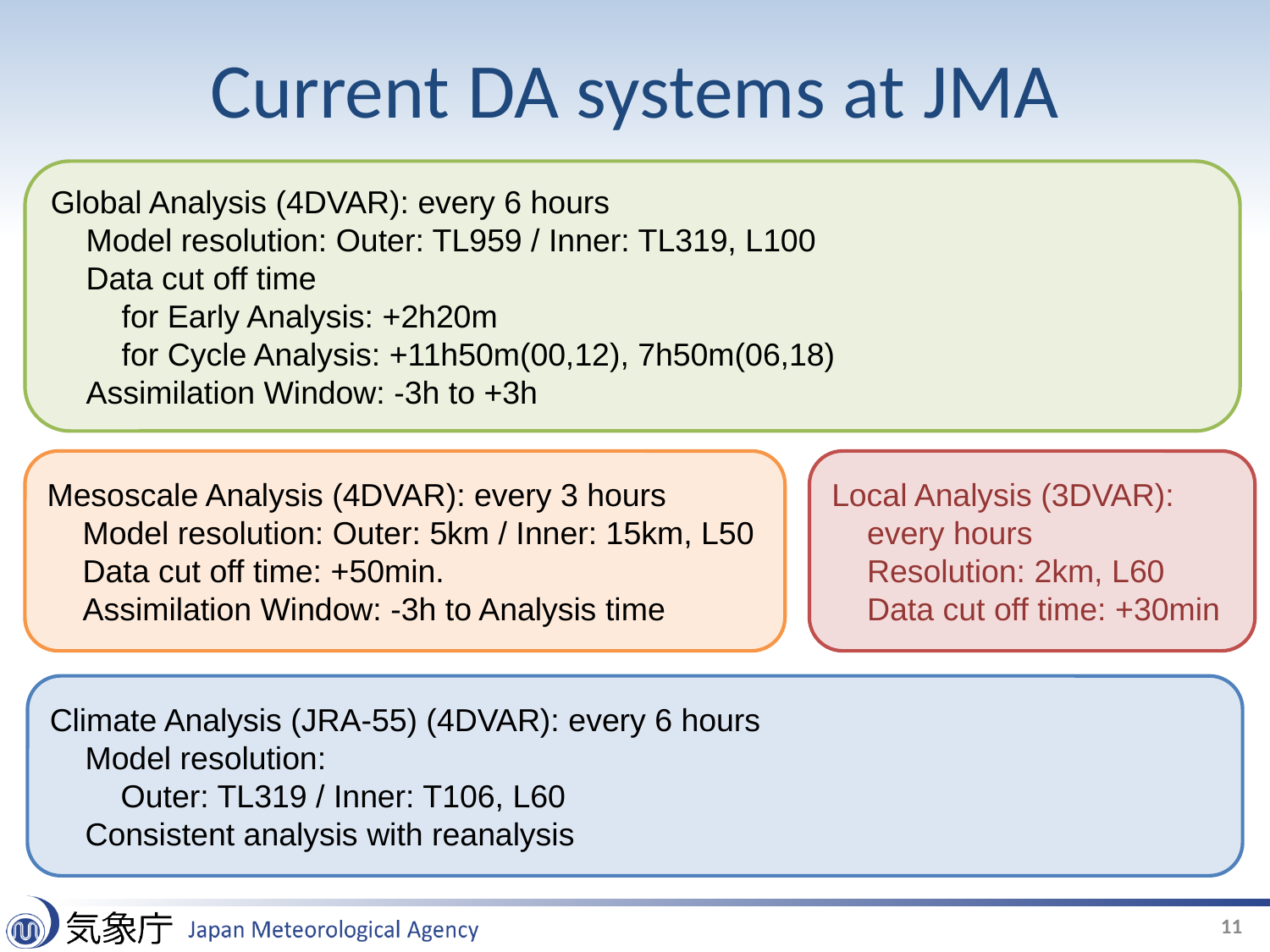

# Current DA systems at JMA
Global Analysis (4DVAR): every 6 hours
    Model resolution: Outer: TL959 / Inner: TL319, L100
    Data cut off time
        for Early Analysis: +2h20m
        for Cycle Analysis: +11h50m(00,12), 7h50m(06,18)
    Assimilation Window: -3h to +3h
Mesoscale Analysis (4DVAR): every 3 hours
    Model resolution: Outer: 5km / Inner: 15km, L50
    Data cut off time: +50min.
    Assimilation Window: -3h to Analysis time
Local Analysis (3DVAR):
    every hours
    Resolution: 2km, L60
    Data cut off time: +30min
Climate Analysis (JRA-55) (4DVAR): every 6 hours
    Model resolution:
        Outer: TL319 / Inner: T106, L60
    Consistent analysis with reanalysis
11